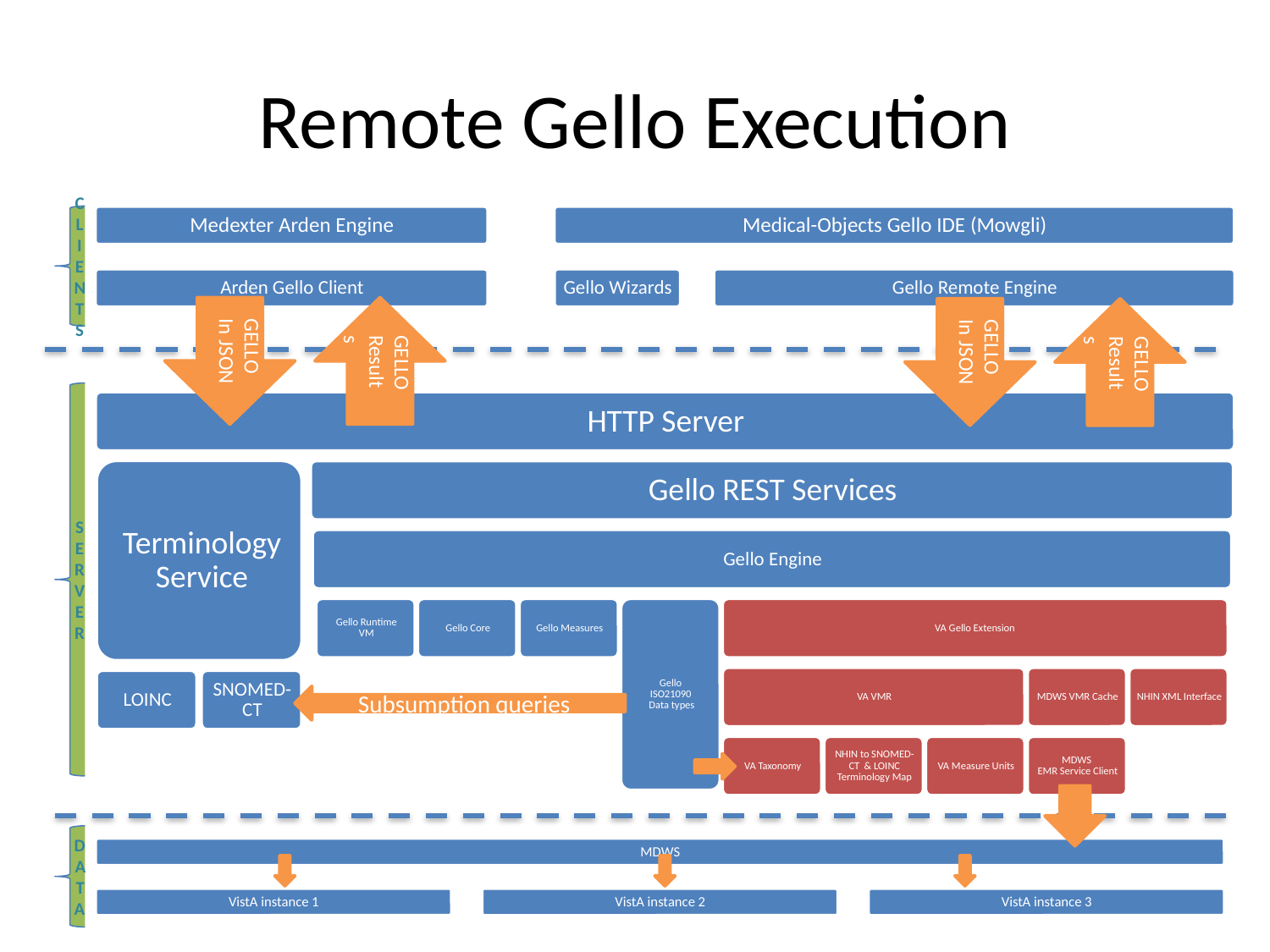

# Remote Gello Execution
CLIENT
S
Medexter Arden Engine
Arden Gello Client
Medical-Objects Gello IDE (Mowgli)
Gello Wizards
Gello Remote Engine

GELLO
In JSON
GELLO
Results
SERVER
HTTP Server
Terminology Service
LOINC
SNOMED-CT
Gello REST Services
Gello Engine
Gello Runtime
VM
Gello Core
Gello Measures
Gello
ISO21090
Data types
VA Gello Extension
VA VMR
VA Taxonomy
NHIN to SNOMED-CT  & LOINC Terminology Map
VA Measure Units
MDWS VMR Cache
MDWS
EMR Service Client
NHIN XML Interface
Subsumption queries

GELLO
In JSON
GELLO
Results

DATA
MDWS
VistA instance 1
VistA instance 2
VistA instance 3